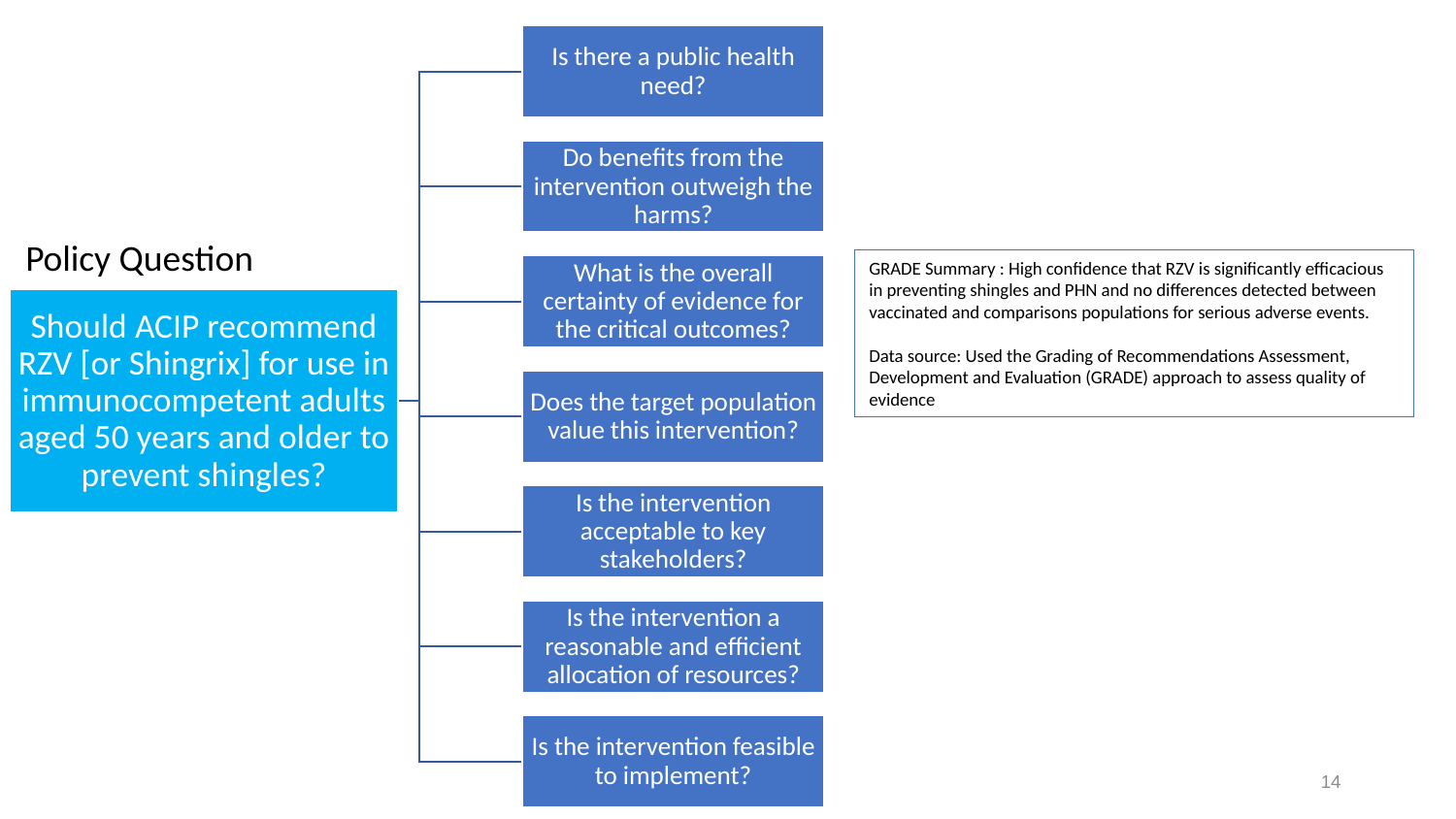

Should ACIP recommend RZV [or Shingrix] for use in immunocompetent adults aged 50 years and older to prevent shingles?
Is there a public health need?
Do benefits from the intervention outweigh the harms?
What is the overall certainty of evidence for the critical outcomes?
Does the target population value this intervention?
Is the intervention acceptable to key stakeholders?
Is the intervention a reasonable and efficient allocation of resources?
Is the intervention feasible to implement?

Policy Question
GRADE Summary : High confidence that RZV is significantly efficacious in preventing shingles and PHN and no differences detected between vaccinated and comparisons populations for serious adverse events.

Data source: Used the Grading of Recommendations Assessment, Development and Evaluation (GRADE) approach to assess quality of evidence
14